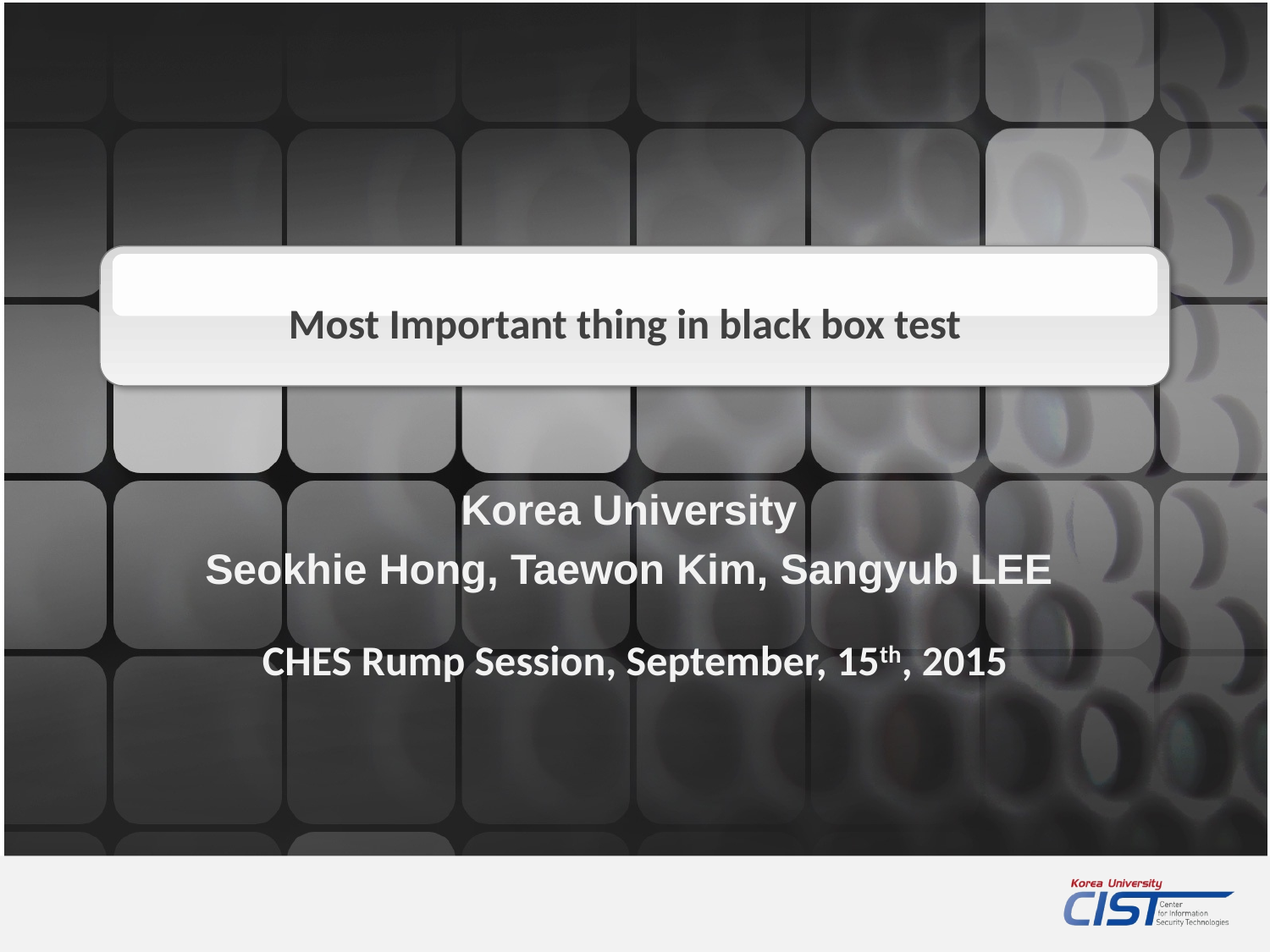

# Most Important thing in black box test
Korea University
Seokhie Hong, Taewon Kim, Sangyub LEE
CHES Rump Session, September, 15th, 2015